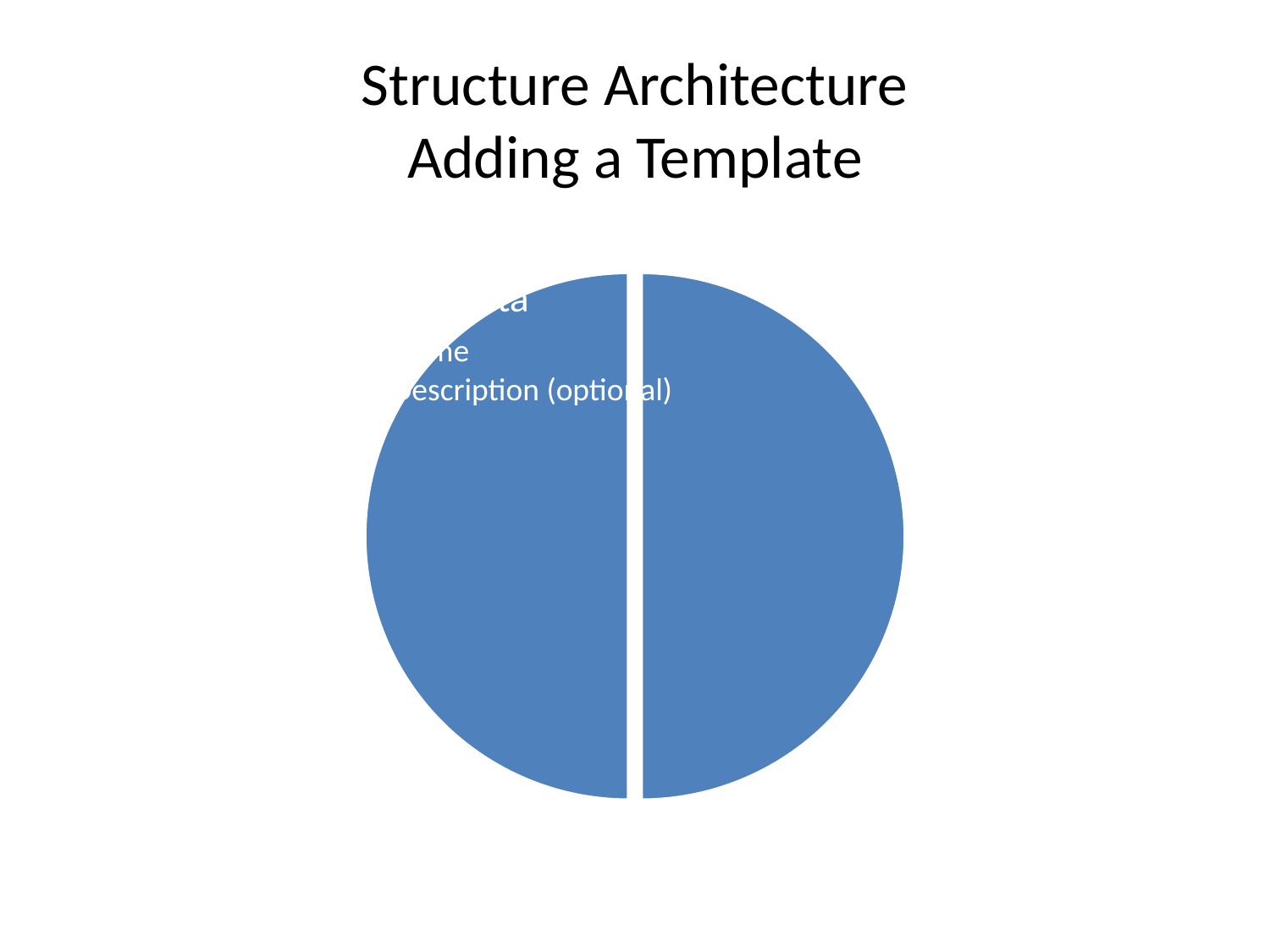

# Structure Architecture Adding a Template
Structure
Automatic
Metadata
Name
Description (optional)